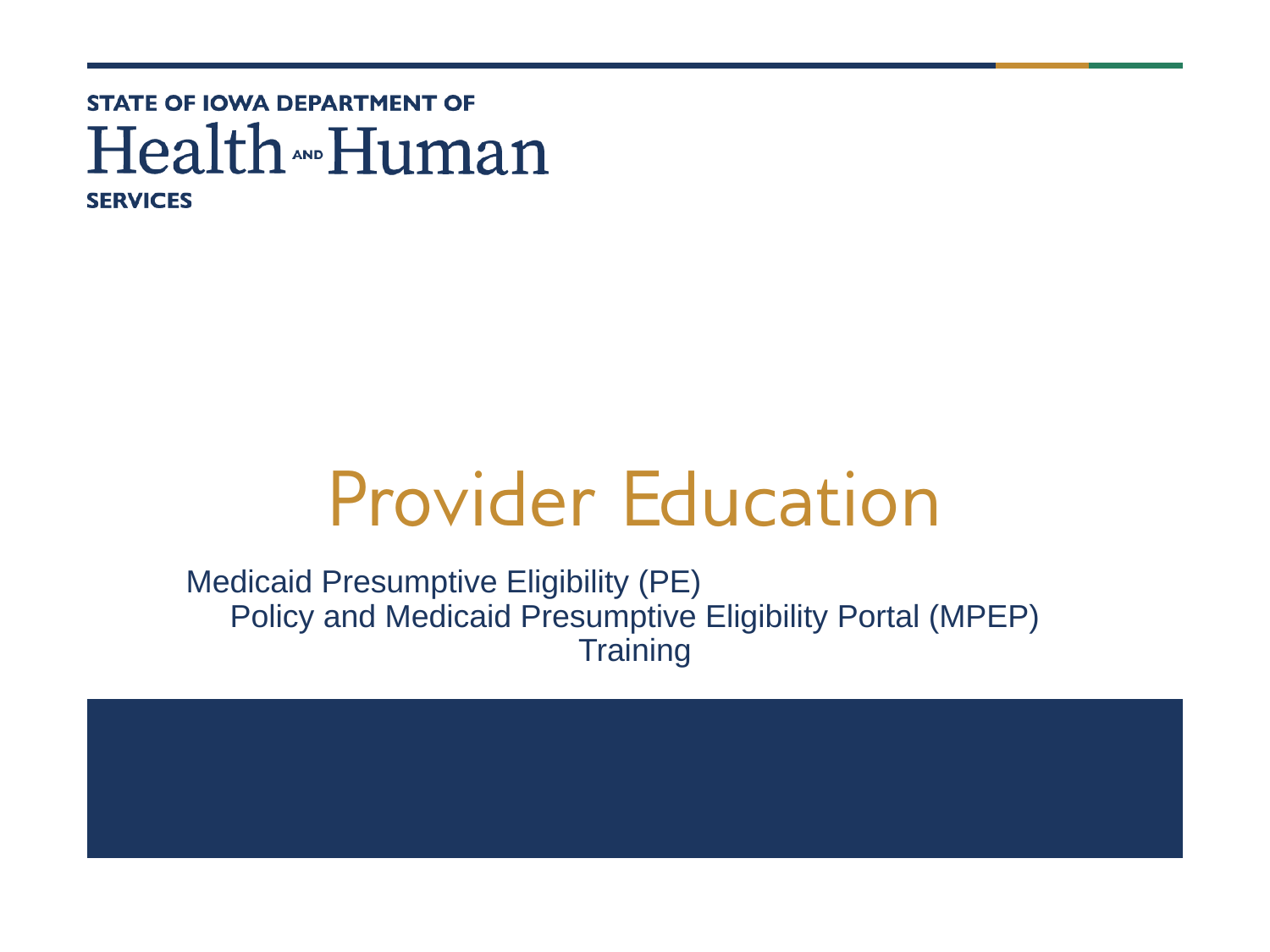

# Provider Education
Medicaid Presumptive Eligibility (PE)
Policy and Medicaid Presumptive Eligibility Portal (MPEP) Training